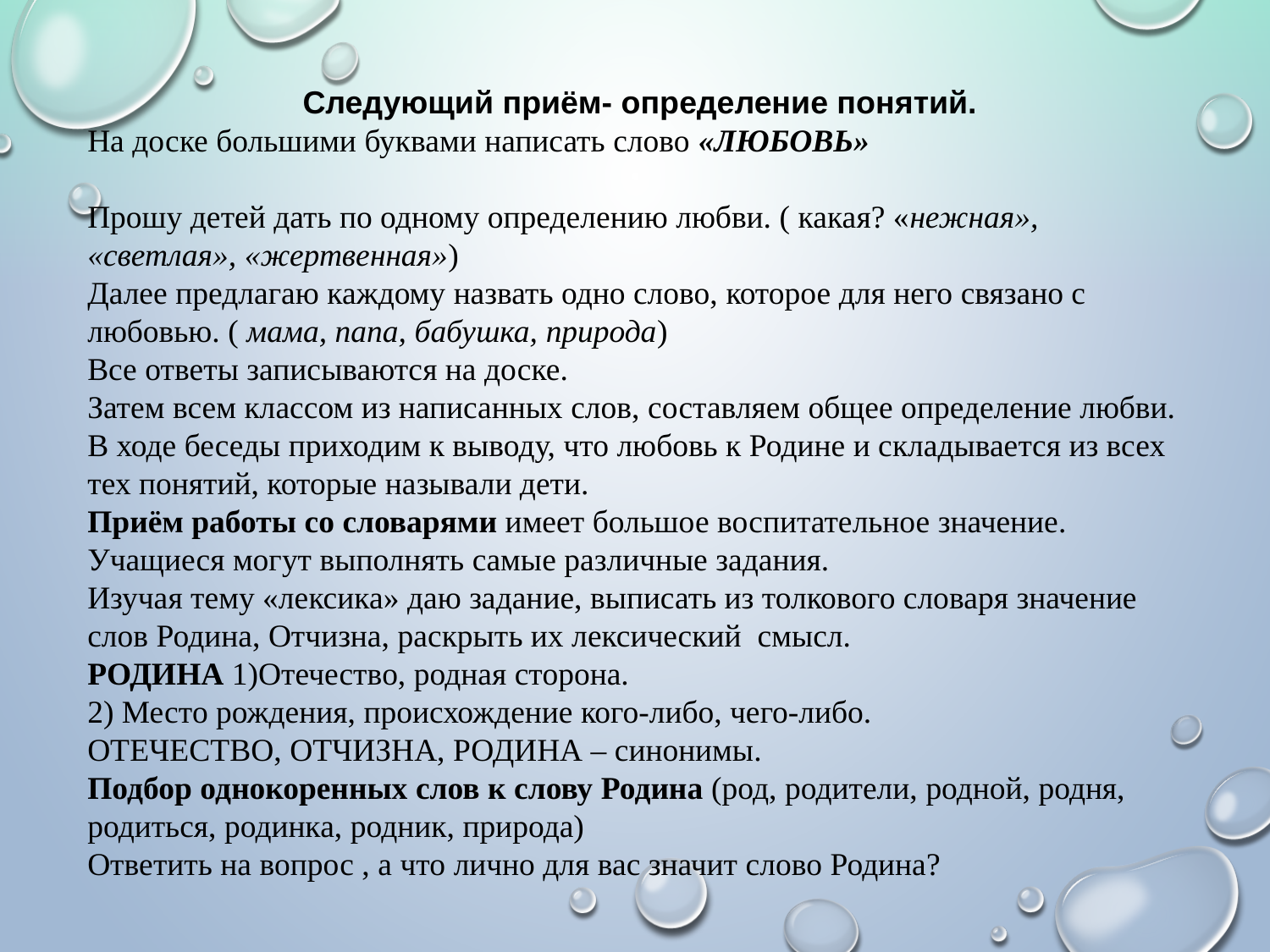

Следующий приём- определение понятий.
На доске большими буквами написать слово «ЛЮБОВЬ»
Прошу детей дать по одному определению любви. ( какая? «нежная», «светлая», «жертвенная»)
Далее предлагаю каждому назвать одно слово, которое для него связано с любовью. ( мама, папа, бабушка, природа)
Все ответы записываются на доске.
Затем всем классом из написанных слов, составляем общее определение любви. В ходе беседы приходим к выводу, что любовь к Родине и складывается из всех тех понятий, которые называли дети.
Приём работы со словарями имеет большое воспитательное значение. Учащиеся могут выполнять самые различные задания.
Изучая тему «лексика» даю задание, выписать из толкового словаря значение слов Родина, Отчизна, раскрыть их лексический  смысл.
РОДИНА 1)Отечество, родная сторона.
2) Место рождения, происхождение кого-либо, чего-либо.
ОТЕЧЕСТВО, ОТЧИЗНА, РОДИНА – синонимы.
Подбор однокоренных слов к слову Родина (род, родители, родной, родня, родиться, родинка, родник, природа)
Ответить на вопрос , а что лично для вас значит слово Родина?